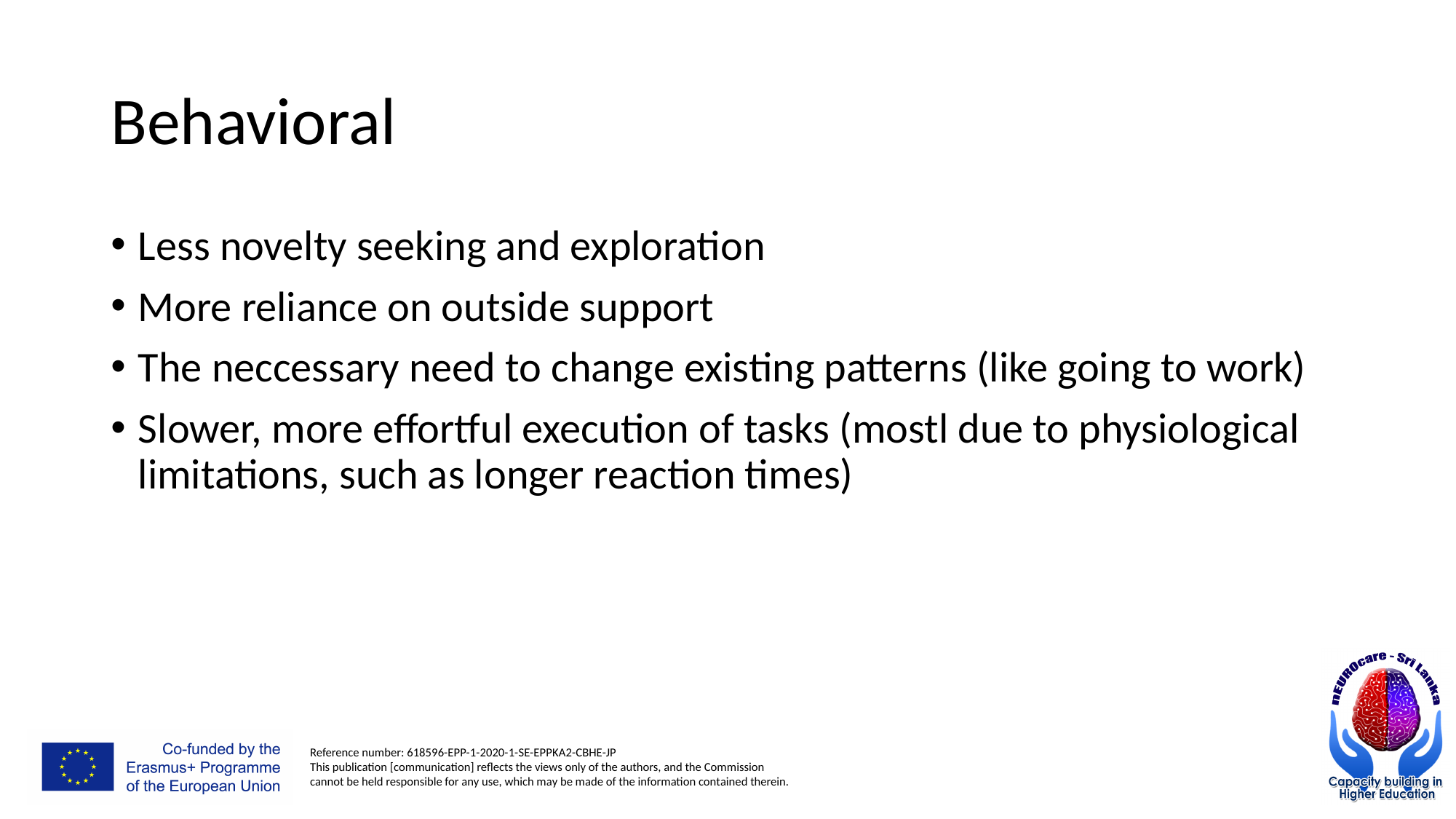

# Behavioral
Less novelty seeking and exploration
More reliance on outside support
The neccessary need to change existing patterns (like going to work)
Slower, more effortful execution of tasks (mostl due to physiological limitations, such as longer reaction times)